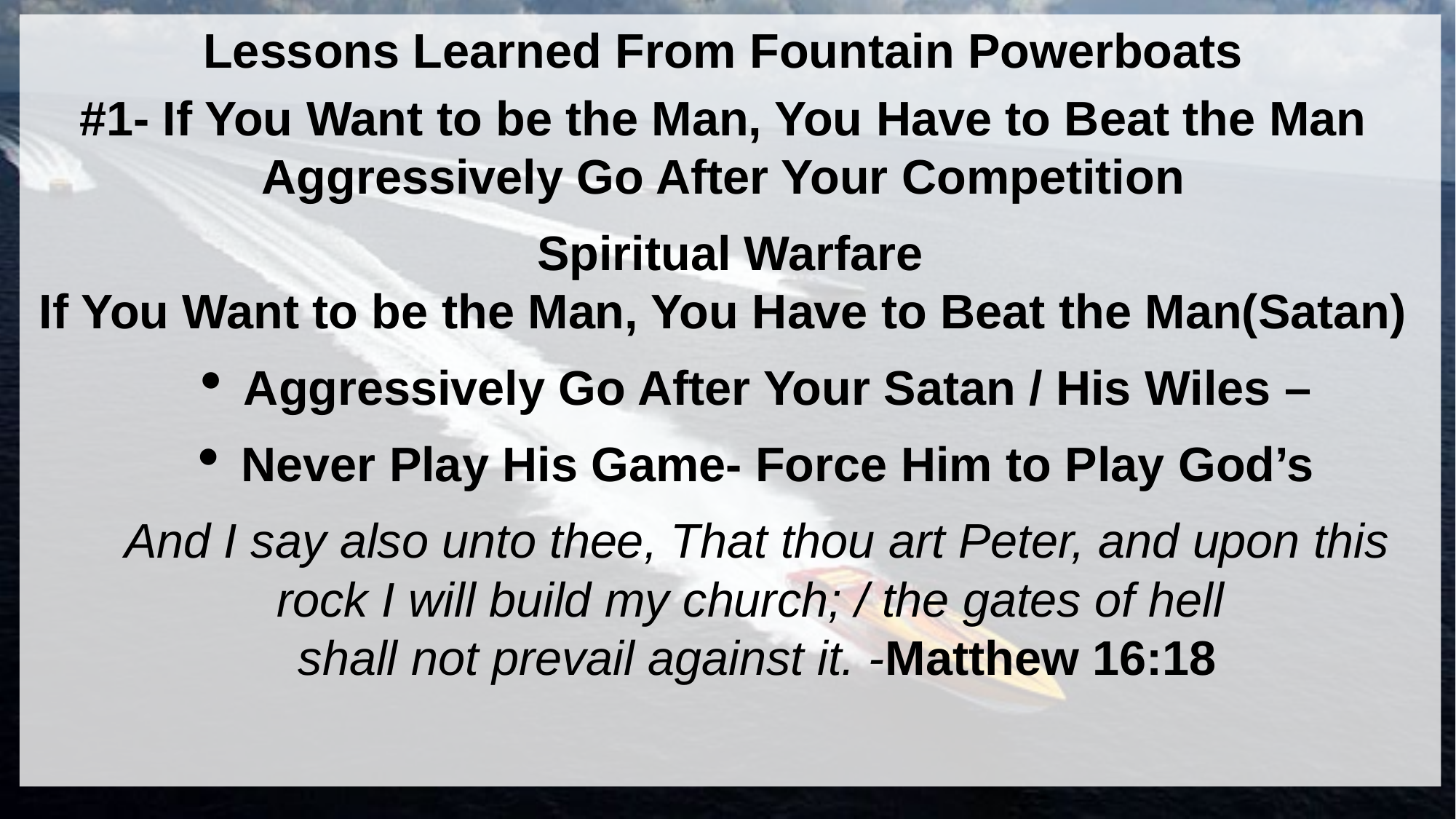

Lessons Learned From Fountain Powerboats
#1- If You Want to be the Man, You Have to Beat the Man
Aggressively Go After Your Competition
Spiritual Warfare
If You Want to be the Man, You Have to Beat the Man(Satan)
Aggressively Go After Your Satan / His Wiles –
Never Play His Game- Force Him to Play God’s
And I say also unto thee, That thou art Peter, and upon this rock I will build my church; / the gates of hell
shall not prevail against it. -Matthew 16:18